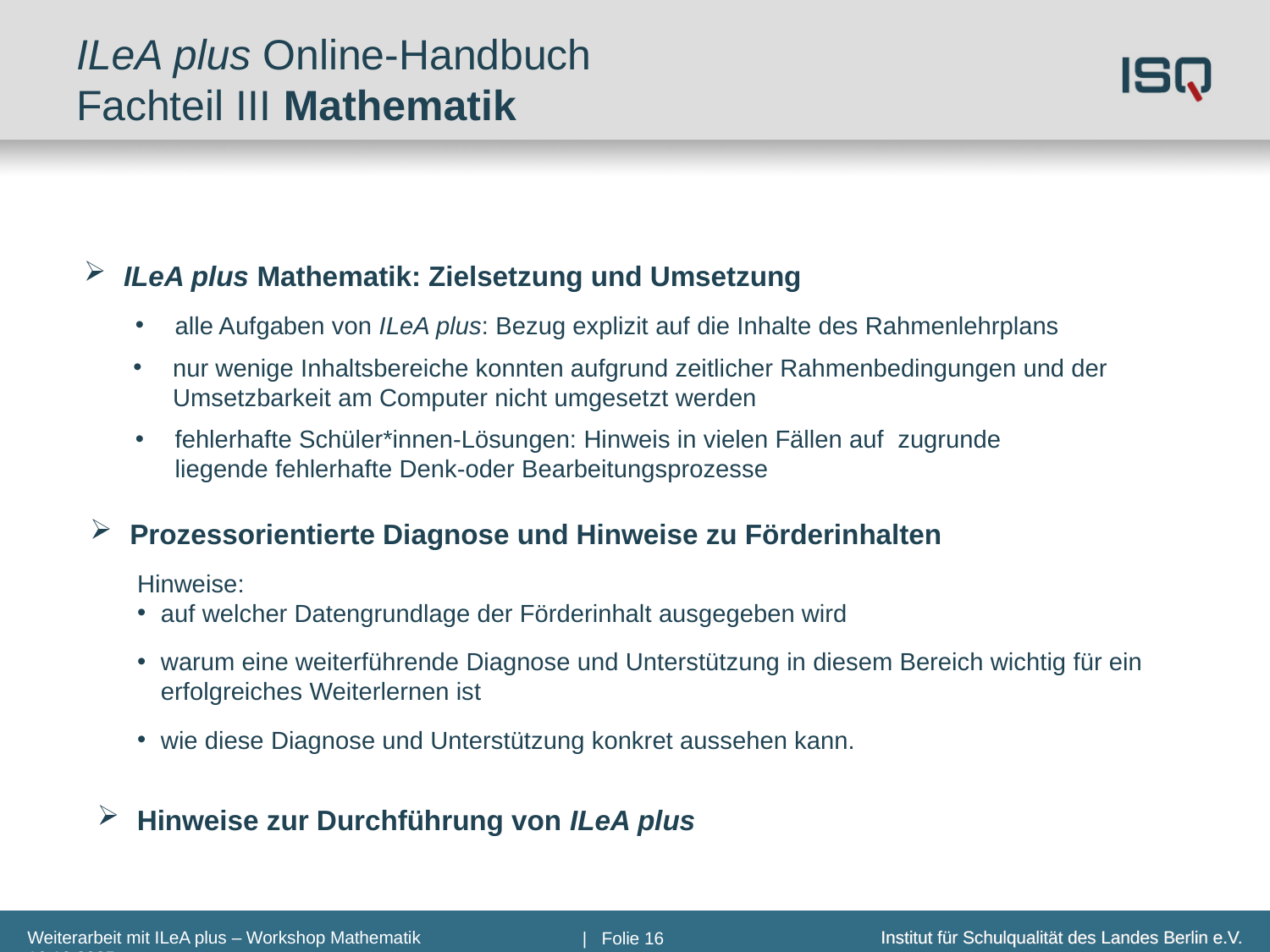

# ILeA plus Online-Handbuch Fachteil III Mathematik
ILeA plus Mathematik: Zielsetzung und Umsetzung
alle Aufgaben von ILeA plus: Bezug explizit auf die Inhalte des Rahmenlehrplans
nur wenige Inhaltsbereiche konnten aufgrund zeitlicher Rahmenbedingungen und der Umsetzbarkeit am Computer nicht umgesetzt werden
fehlerhafte Schüler*innen-Lösungen: Hinweis in vielen Fällen auf  zugrunde liegende fehlerhafte Denk-oder Bearbeitungsprozesse
Prozessorientierte Diagnose und Hinweise zu Förderinhalten

Hinweise:
auf welcher Datengrundlage der Förderinhalt ausgegeben wird

warum eine weiterführende Diagnose und Unterstützung in diesem Bereich wichtig für ein erfolgreiches Weiterlernen ist

wie diese Diagnose und Unterstützung konkret aussehen kann.
Hinweise zur Durchführung von ILeA plus